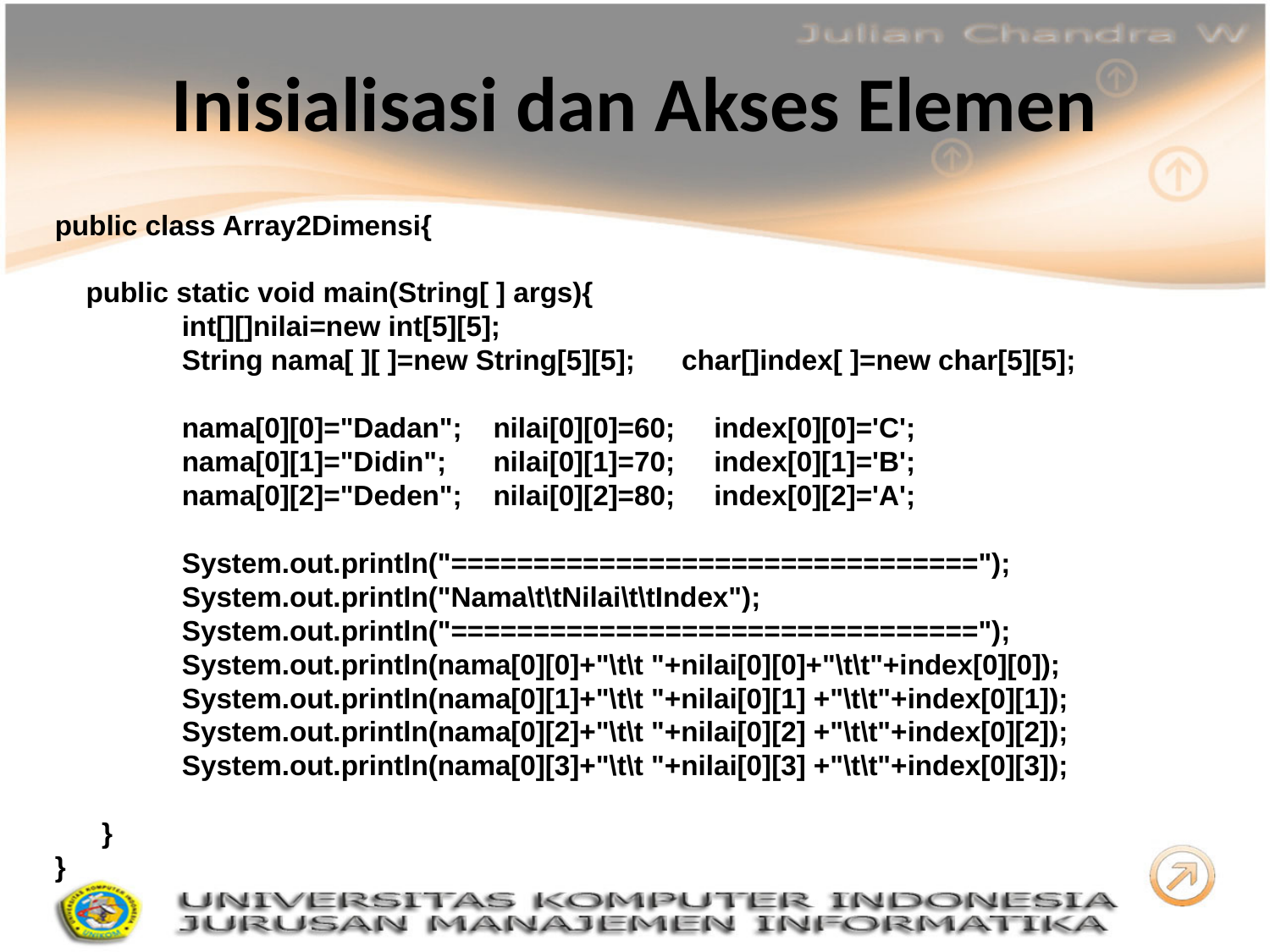

# Inisialisasi dan Akses Elemen
public class Array2Dimensi{

    public static void main(String[ ] args){
	int[][]nilai=new int[5][5];
	String nama[ ][ ]=new String[5][5];      char[]index[ ]=new char[5][5];

	nama[0][0]="Dadan";    nilai[0][0]=60;     index[0][0]='C';
	nama[0][1]="Didin";      nilai[0][1]=70;     index[0][1]='B';
	nama[0][2]="Deden";    nilai[0][2]=80;     index[0][2]='A';

	System.out.println("================================");
	System.out.println("Nama\t\tNilai\t\tIndex");
	System.out.println("================================");
	System.out.println(nama[0][0]+"\t\t "+nilai[0][0]+"\t\t"+index[0][0]);
	System.out.println(nama[0][1]+"\t\t "+nilai[0][1] +"\t\t"+index[0][1]);
	System.out.println(nama[0][2]+"\t\t "+nilai[0][2] +"\t\t"+index[0][2]);
	System.out.println(nama[0][3]+"\t\t "+nilai[0][3] +"\t\t"+index[0][3]);

      }
}